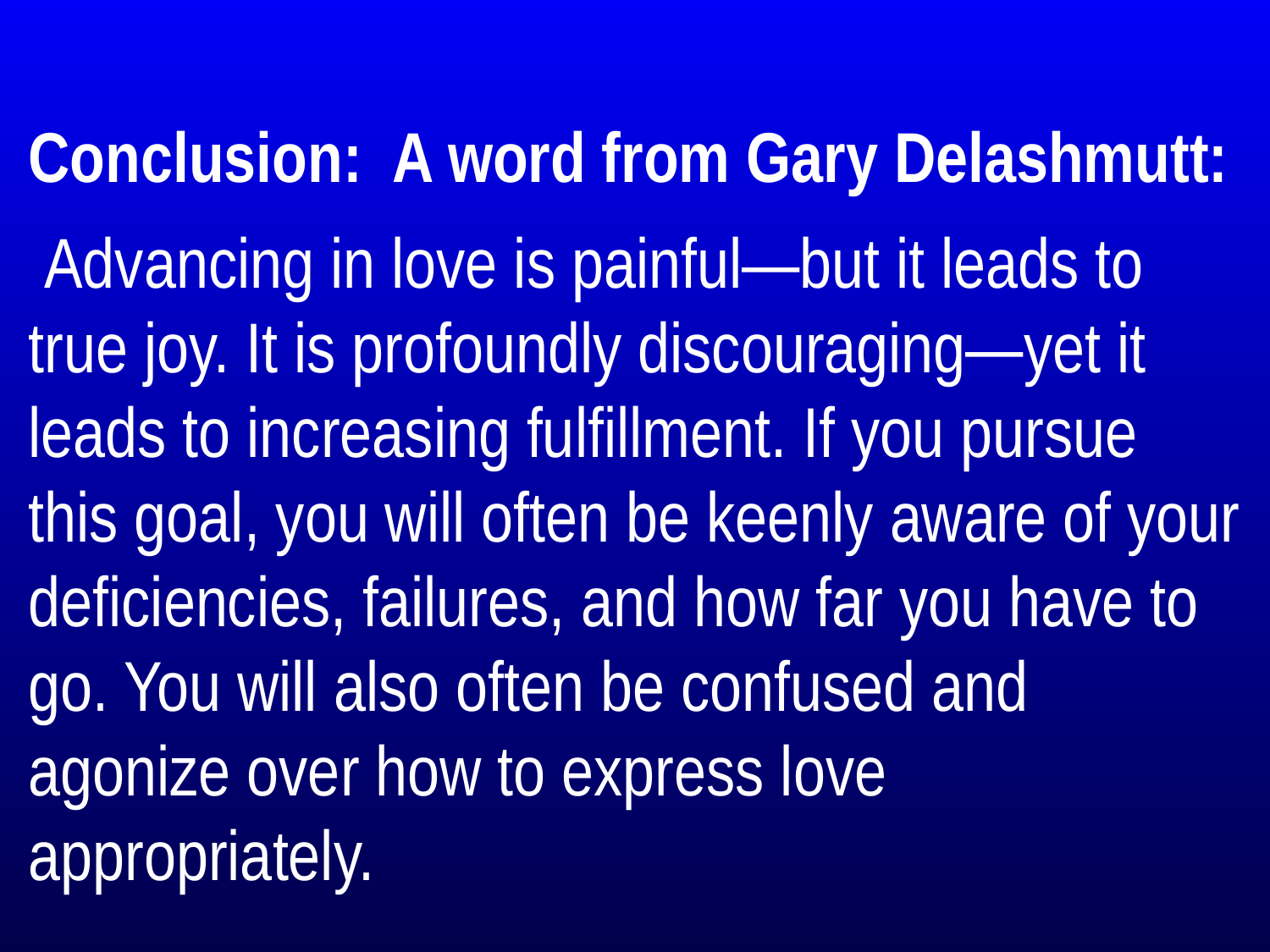

Conclusion:  A word from Gary Delashmutt:
 Advancing in love is painful—but it leads to true joy. It is profoundly discouraging—yet it leads to increasing fulfillment. If you pursue this goal, you will often be keenly aware of your deficiencies, failures, and how far you have to go. You will also often be confused and agonize over how to express love appropriately.